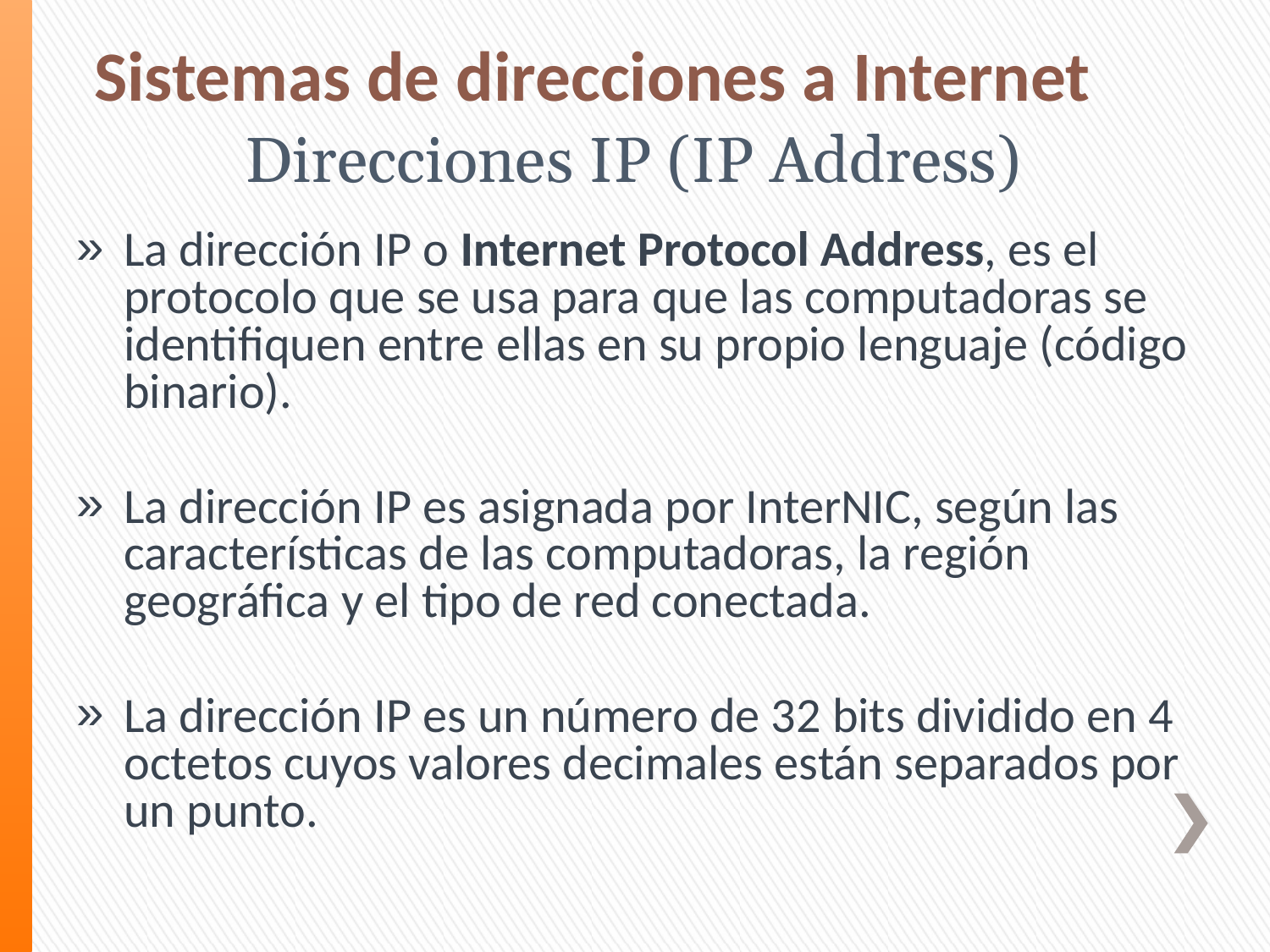

# Sistemas de direcciones a Internet
Direcciones IP (IP Address)
La dirección IP o Internet Protocol Address, es el protocolo que se usa para que las computadoras se identifiquen entre ellas en su propio lenguaje (código binario).

La dirección IP es asignada por InterNIC, según las características de las computadoras, la región geográfica y el tipo de red conectada.

La dirección IP es un número de 32 bits dividido en 4 octetos cuyos valores decimales están separados por un punto.